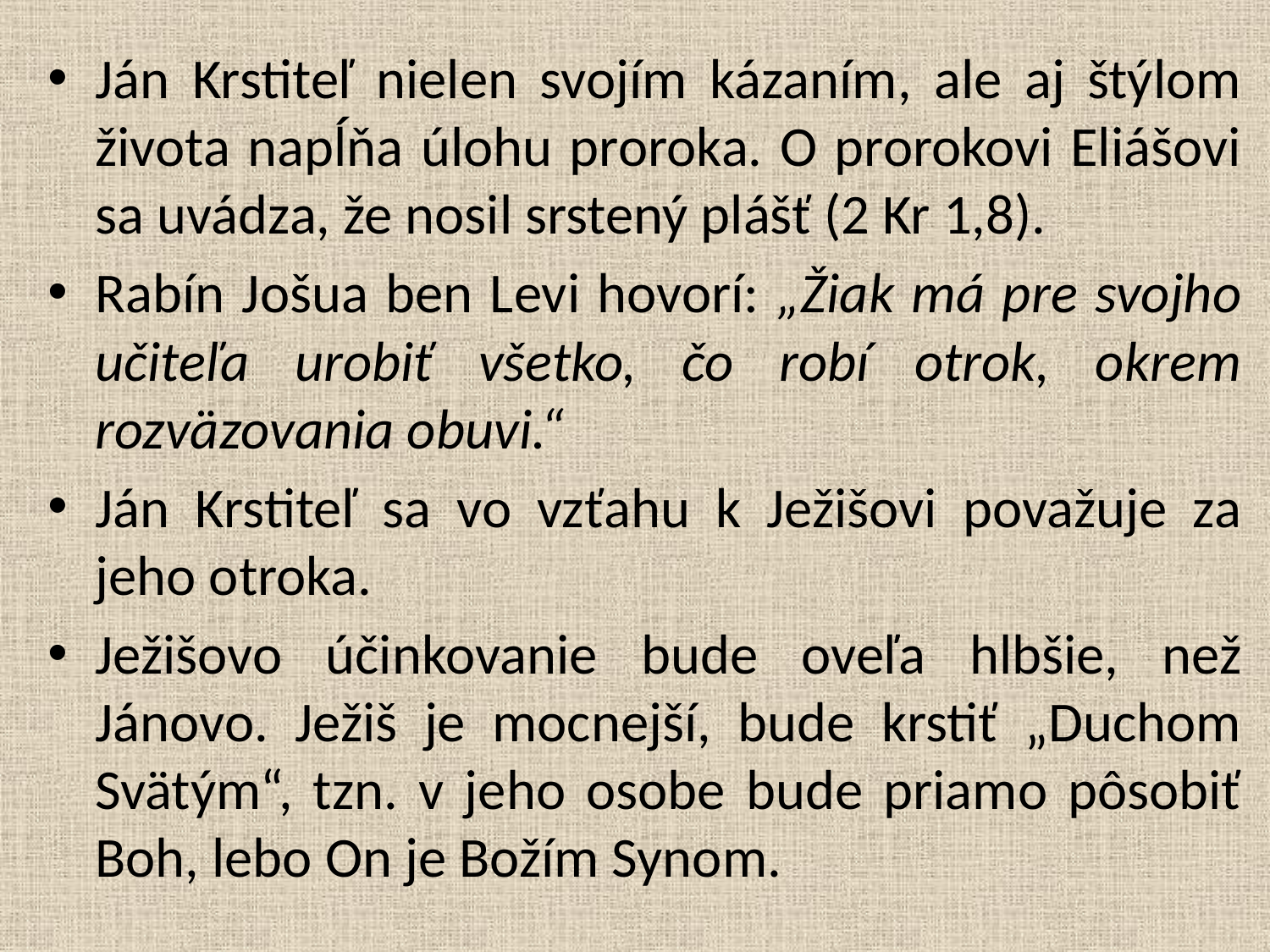

Ján Krstiteľ nielen svojím kázaním, ale aj štýlom života napĺňa úlohu proroka. O prorokovi Eliášovi sa uvádza, že nosil srstený plášť (2 Kr 1,8).
Rabín Jošua ben Levi hovorí: „Žiak má pre svojho učiteľa urobiť všetko, čo robí otrok, okrem rozväzovania obuvi.“
Ján Krstiteľ sa vo vzťahu k Ježišovi považuje za jeho otroka.
Ježišovo účinkovanie bude oveľa hlbšie, než Jánovo. Ježiš je mocnejší, bude krstiť „Duchom Svätým“, tzn. v jeho osobe bude priamo pôsobiť Boh, lebo On je Božím Synom.